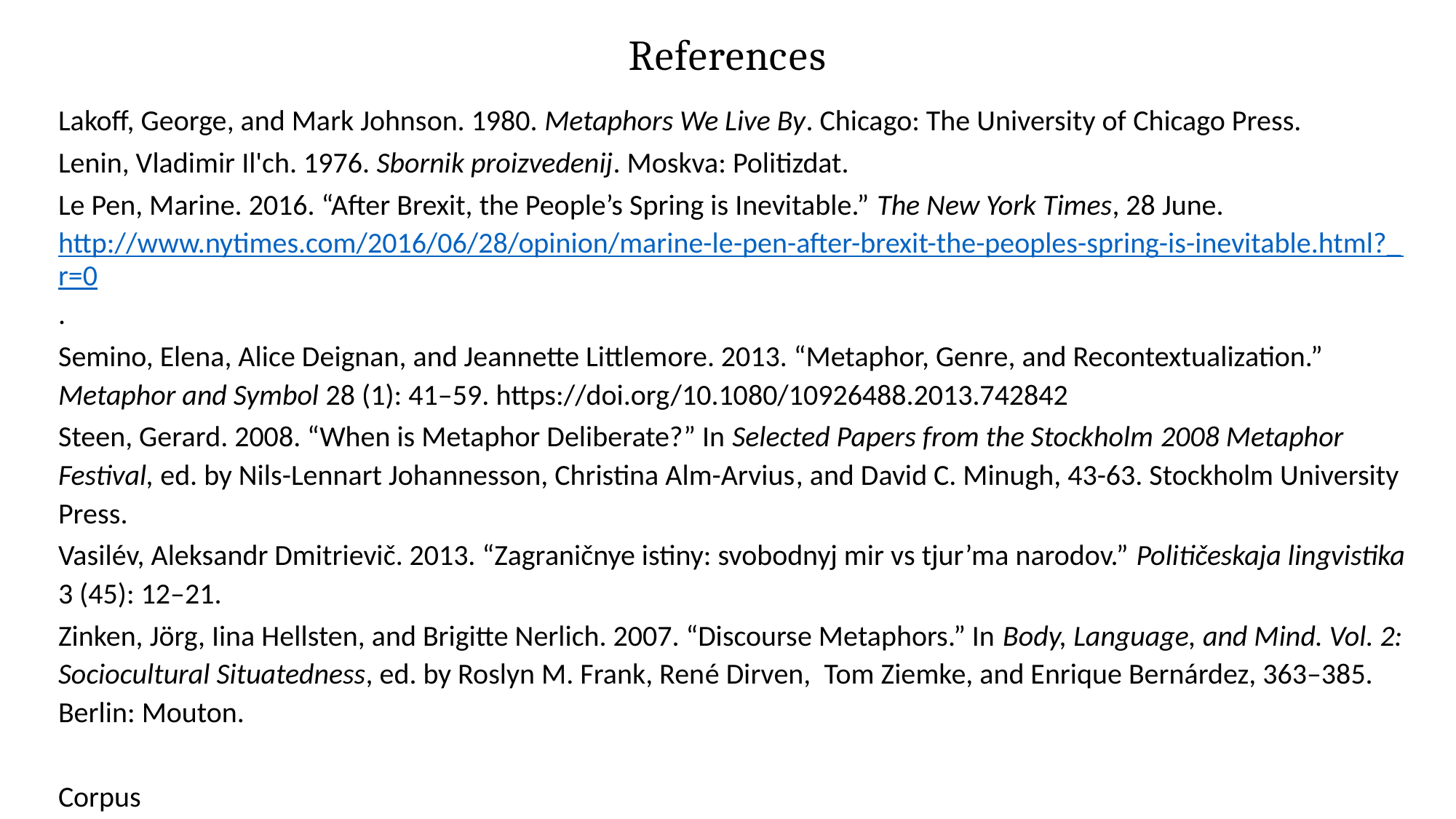

# References
Lakoff, George, and Mark Johnson. 1980. Metaphors We Live By. Chicago: The University of Chicago Press.
Lenin, Vladimir Il'ch. 1976. Sbornik proizvedenij. Moskva: Politizdat.
Le Pen, Marine. 2016. “After Brexit, the People’s Spring is Inevitable.” The New York Times, 28 June. http://www.nytimes.com/2016/06/28/opinion/marine-le-pen-after-brexit-the-peoples-spring-is-inevitable.html?_r=0.
Semino, Elena, Alice Deignan, and Jeannette Littlemore. 2013. “Metaphor, Genre, and Recontextualization.” Metaphor and Symbol 28 (1): 41–59. https://doi.org/10.1080/10926488.2013.742842
Steen, Gerard. 2008. “When is Metaphor Deliberate?” In Selected Papers from the Stockholm 2008 Metaphor Festival, ed. by Nils-Lennart Johannesson, Christina Alm-Arvius, and David C. Minugh, 43-63. Stockholm University Press.
Vasilév, Aleksandr Dmitrievič. 2013. “Zagraničnye istiny: svobodnyj mir vs tjur’ma narodov.” Političeskaja lingvistika 3 (45): 12–21.
Zinken, Jörg, Iina Hellsten, and Brigitte Nerlich. 2007. “Discourse Metaphors.” In Body, Language, and Mind. Vol. 2: Sociocultural Situatedness, ed. by Roslyn M. Frank, René Dirven,  Tom Ziemke, and Enrique Bernárdez, 363–385. Berlin: Mouton.

Corpus
hrWaC v2.2 (Croatian Web Corpus). http://nl.ijs.si/noske/all.cgi/first_form?corpname=hrwac;align=.